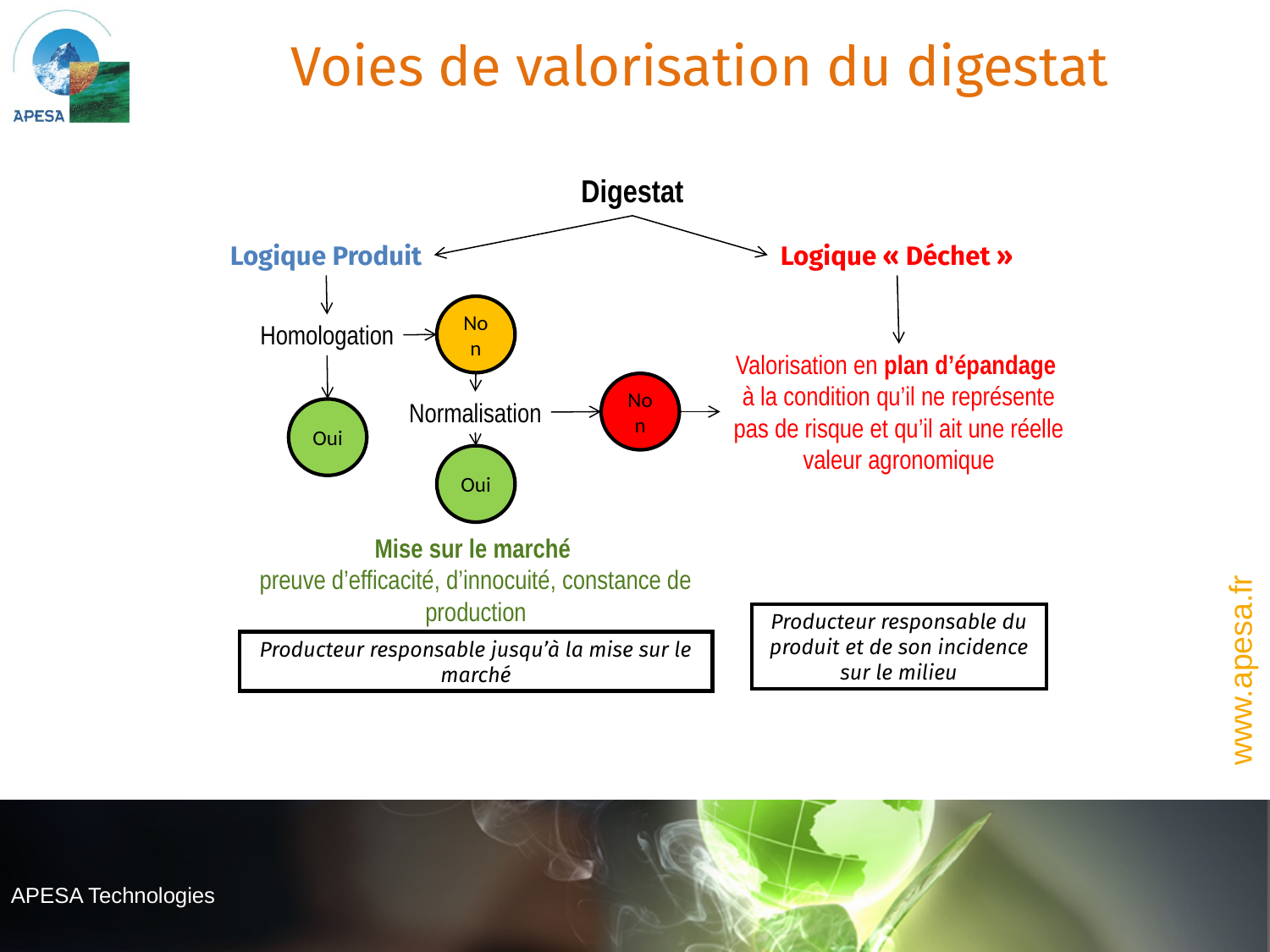

# Voies de valorisation du digestat
Digestat
Logique Produit
Logique « Déchet »
Homologation
Valorisation en plan d’épandage
à la condition qu’il ne représente pas de risque et qu’il ait une réelle valeur agronomique
Non
Oui
Normalisation
Non
Oui
Mise sur le marché
preuve d’efficacité, d’innocuité, constance de production
Producteur responsable du produit et de son incidence sur le milieu
Producteur responsable jusqu’à la mise sur le marché